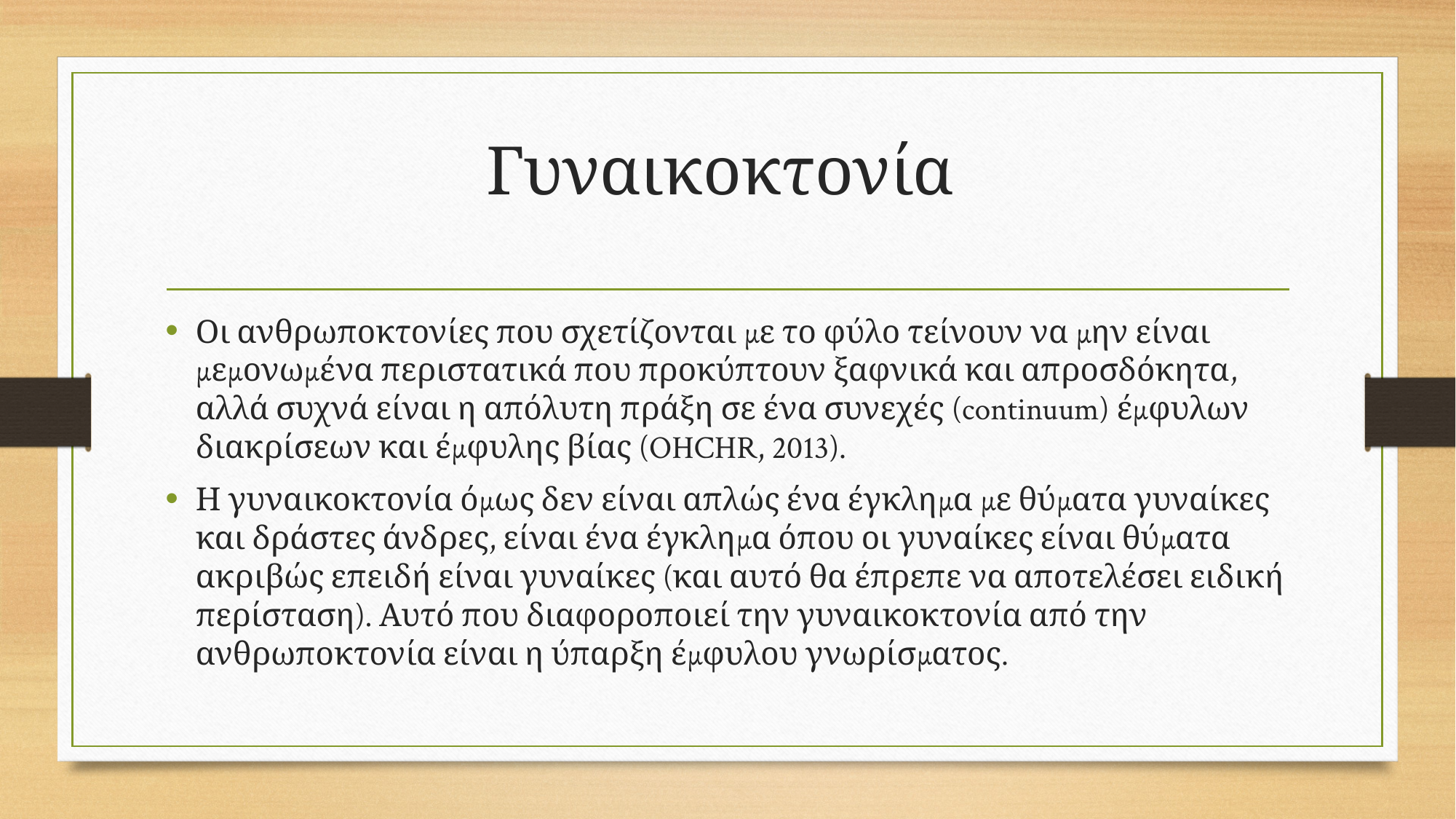

# Γυναικοκτονία
Οι ανθρωποκτονίες που σχετίζονται με το φύλο τείνουν να μην είναι μεμονωμένα περιστατικά που προκύπτουν ξαφνικά και απροσδόκητα, αλλά συχνά είναι η απόλυτη πράξη σε ένα συνεχές (continuum) έμφυλων διακρίσεων και έμφυλης βίας (OHCHR, 2013).
Η γυναικοκτονία όμως δεν είναι απλώς ένα έγκλημα με θύματα γυναίκες και δράστες άνδρες, είναι ένα έγκλημα όπου οι γυναίκες είναι θύματα ακριβώς επειδή είναι γυναίκες (και αυτό θα έπρεπε να αποτελέσει ειδική περίσταση). Αυτό που διαφοροποιεί την γυναικοκτονία από την ανθρωποκτονία είναι η ύπαρξη έμφυλου γνωρίσματος.